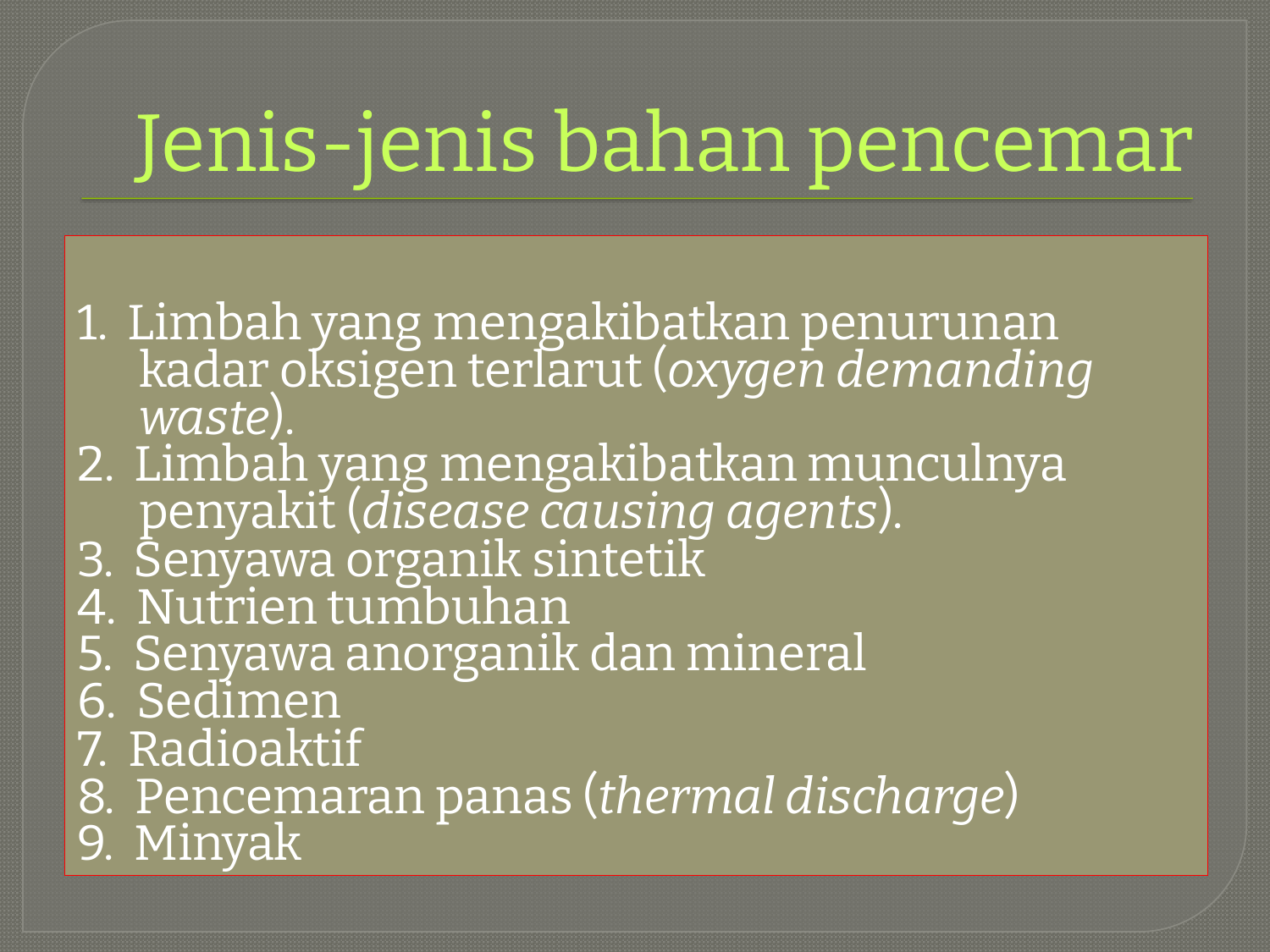

# Jenis-jenis bahan pencemar

1.  Limbah yang mengakibatkan penurunan kadar oksigen terlarut (oxygen demanding  waste).
2.  Limbah yang mengakibatkan munculnya penyakit (disease causing agents).
3.  Senyawa organik sintetik
4.  Nutrien tumbuhan
5.  Senyawa anorganik dan mineral
6.  Sedimen
7.  Radioaktif
8.  Pencemaran panas (thermal discharge)
9.  Minyak